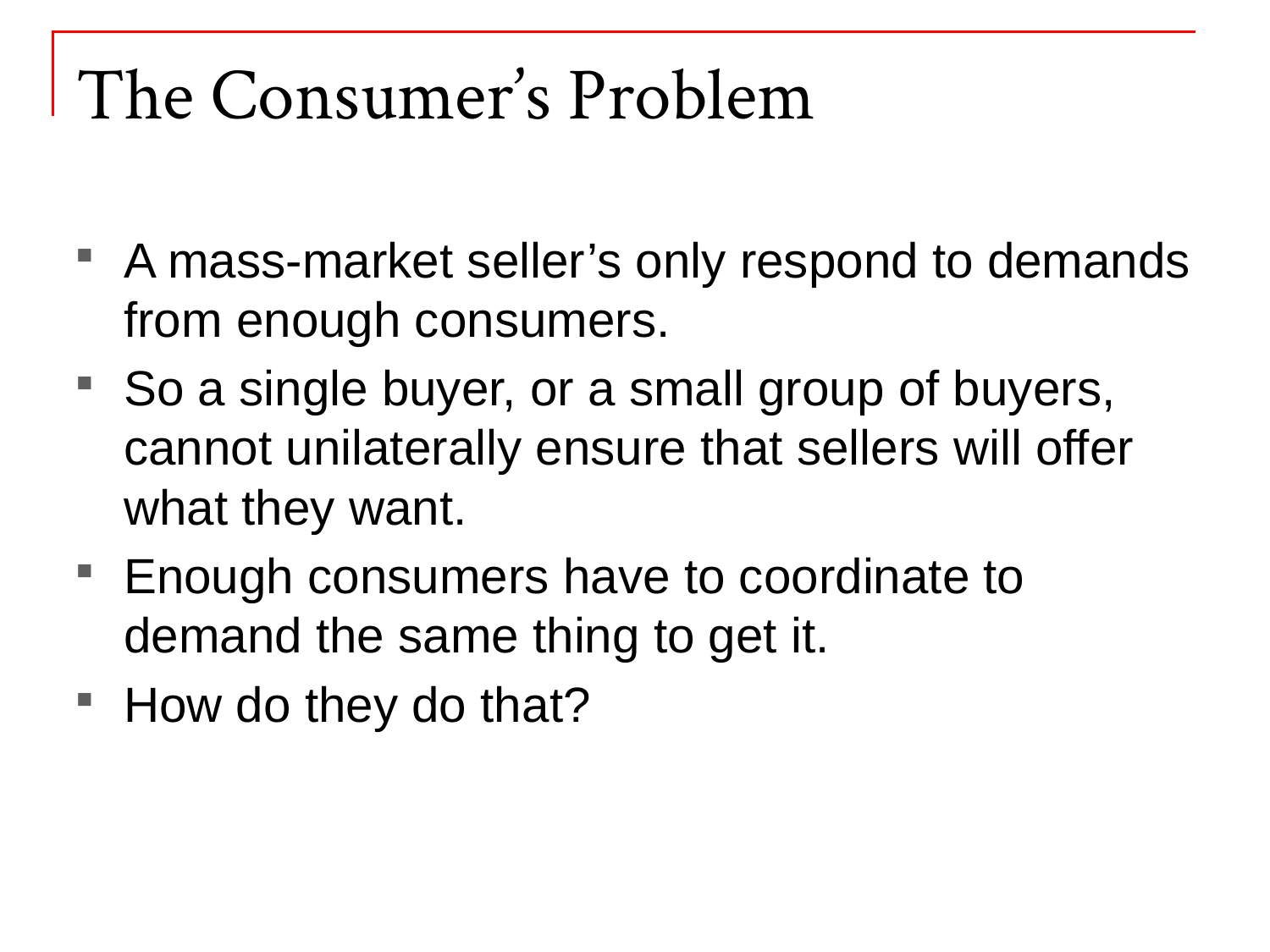

# The Consumer’s Problem
A mass-market seller’s only respond to demands from enough consumers.
So a single buyer, or a small group of buyers, cannot unilaterally ensure that sellers will offer what they want.
Enough consumers have to coordinate to demand the same thing to get it.
How do they do that?